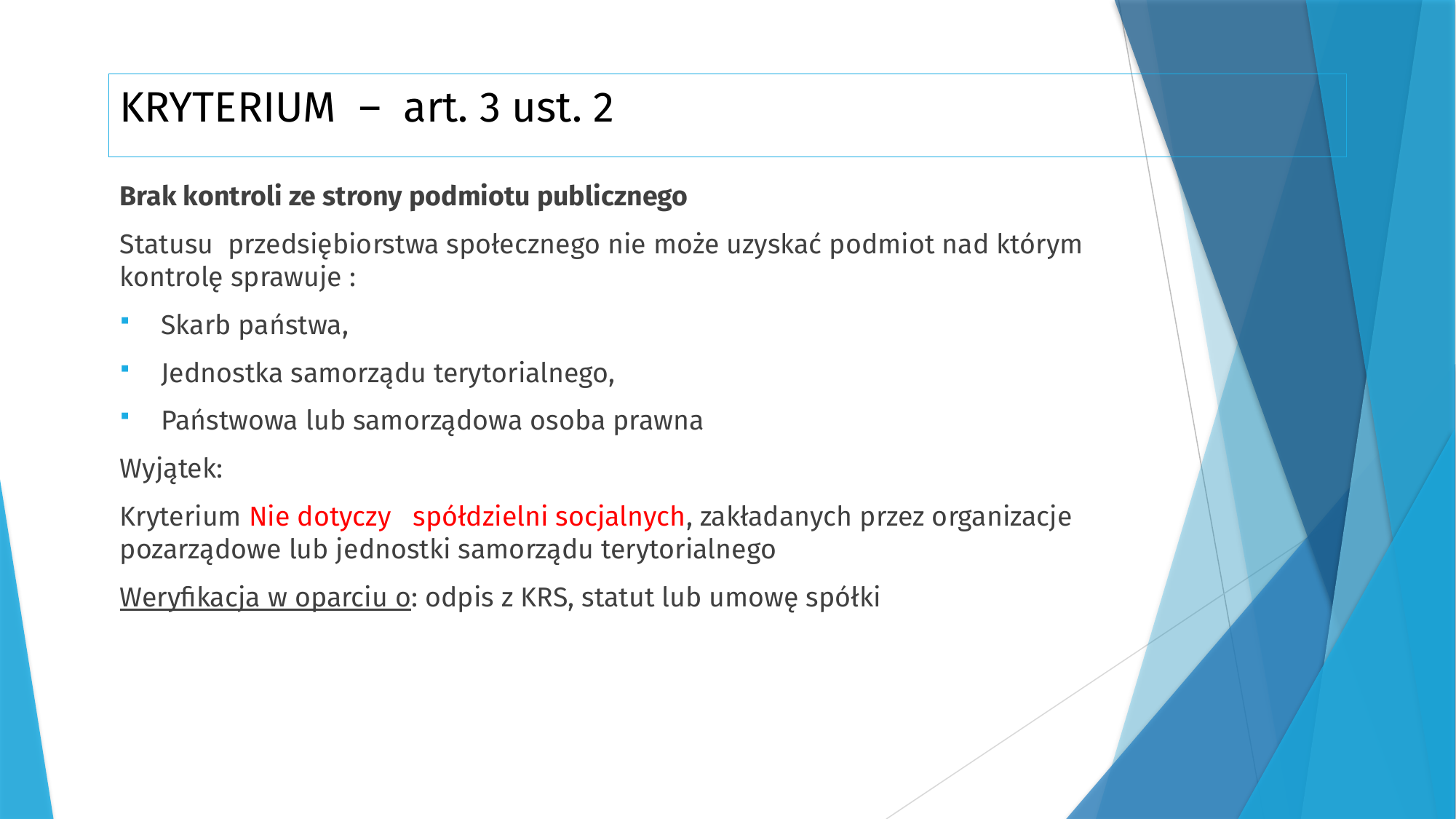

# KRYTERIUM  –  art. 3 ust. 2
Brak kontroli ze strony podmiotu publicznego
Statusu  przedsiębiorstwa społecznego nie może uzyskać podmiot nad którym kontrolę sprawuje :
Skarb państwa,
Jednostka samorządu terytorialnego,
Państwowa lub samorządowa osoba prawna
Wyjątek:
Kryterium Nie dotyczy   spółdzielni socjalnych, zakładanych przez organizacje pozarządowe lub jednostki samorządu terytorialnego
Weryfikacja w oparciu o: odpis z KRS, statut lub umowę spółki